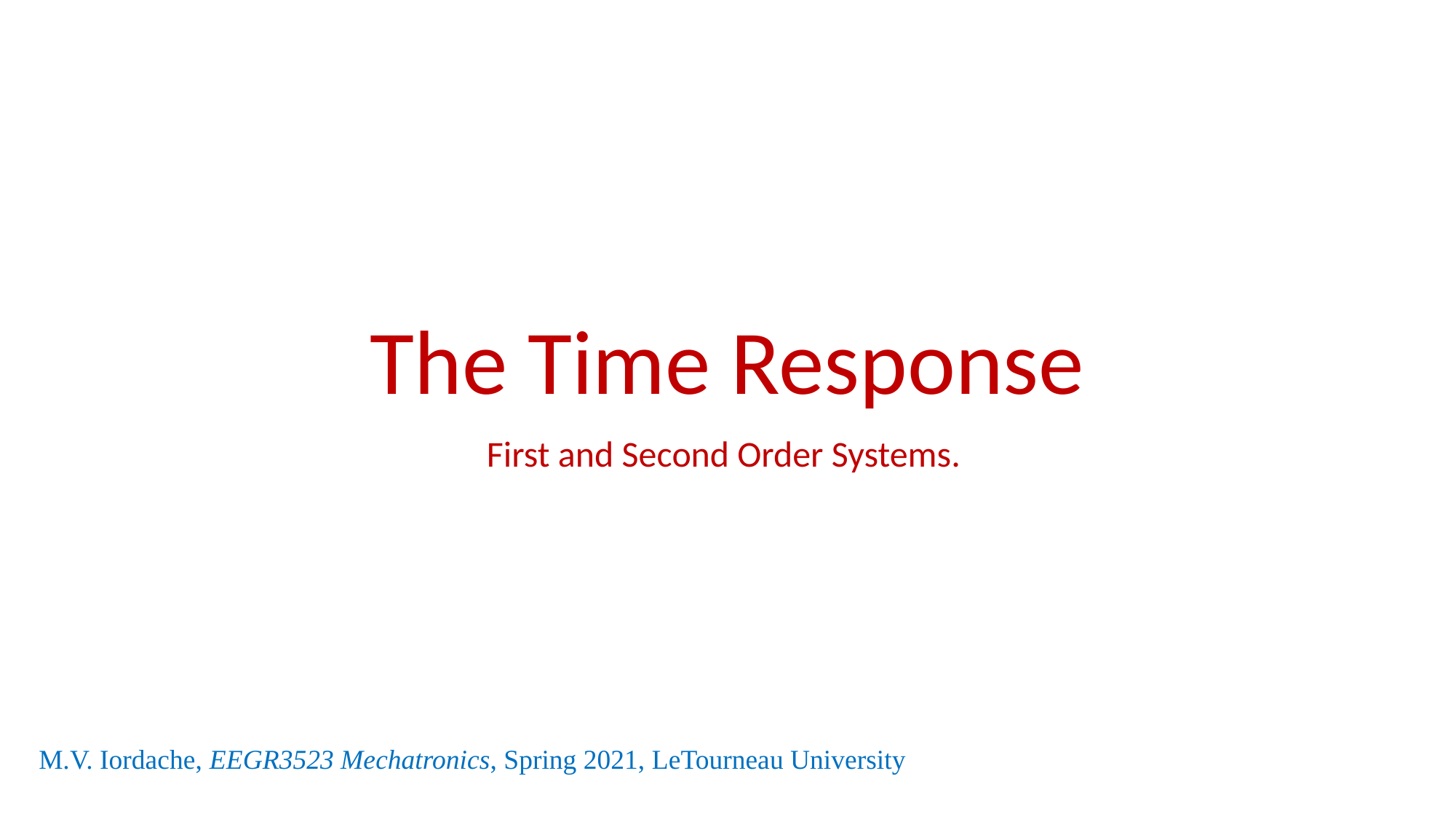

# The Time Response
First and Second Order Systems.
M.V. Iordache, EEGR3523 Mechatronics, Spring 2021, LeTourneau University